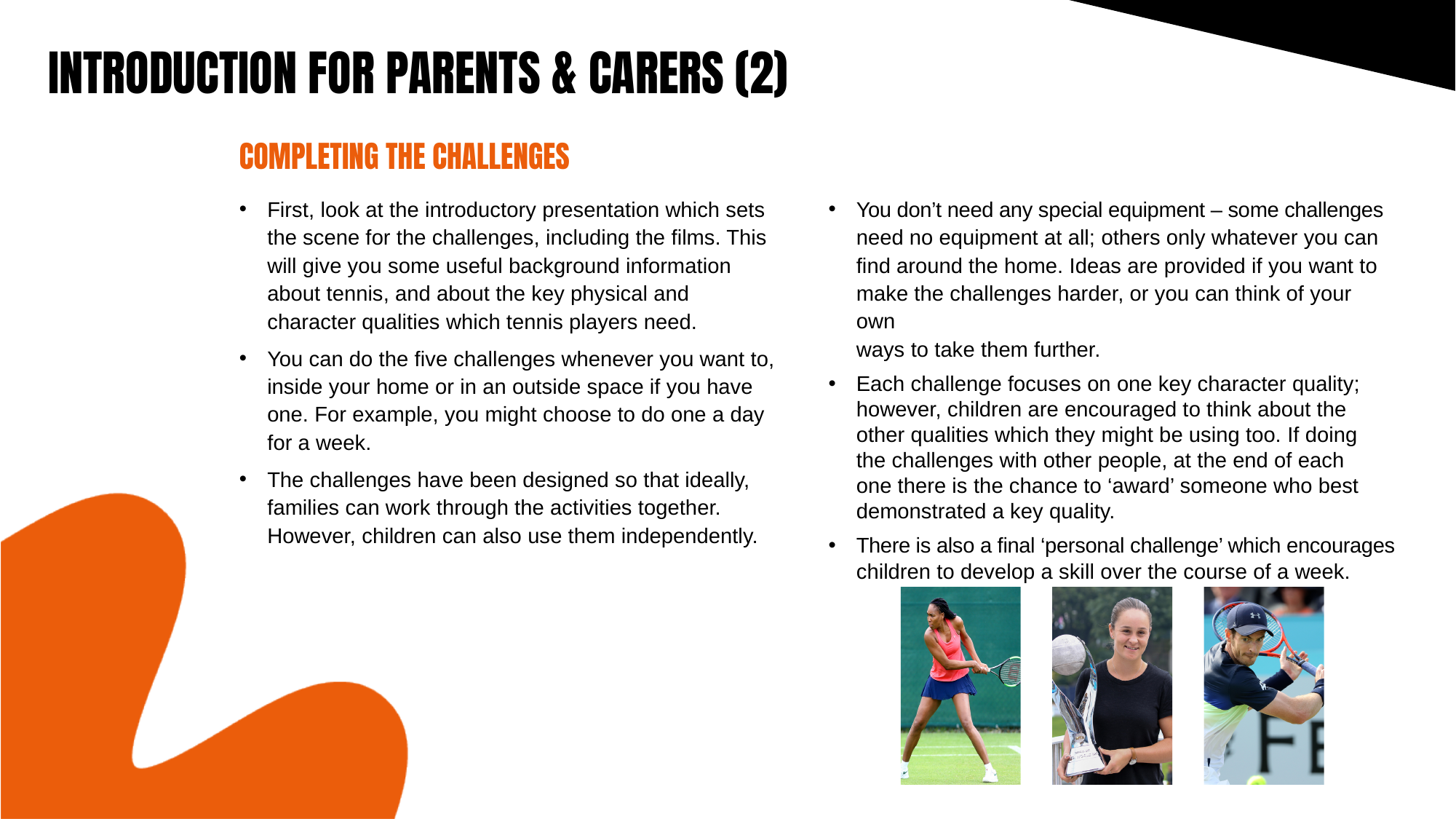

INTRODUCTION FOR PARENTS & CARERS (2)
COMPLETING THE CHALLENGES
First, look at the introductory presentation which sets the scene for the challenges, including the films. This will give you some useful background information about tennis, and about the key physical and character qualities which tennis players need.
You can do the five challenges whenever you want to, inside your home or in an outside space if you have one. For example, you might choose to do one a day for a week.
The challenges have been designed so that ideally, families can work through the activities together. However, children can also use them independently.

You don’t need any special equipment – some challenges need no equipment at all; others only whatever you can find around the home. Ideas are provided if you want to make the challenges harder, or you can think of your own
ways to take them further.
Each challenge focuses on one key character quality; however, children are encouraged to think about the other qualities which they might be using too. If doing
the challenges with other people, at the end of each
one there is the chance to ‘award’ someone who best demonstrated a key quality.
There is also a final ‘personal challenge’ which encourages children to develop a skill over the course of a week.